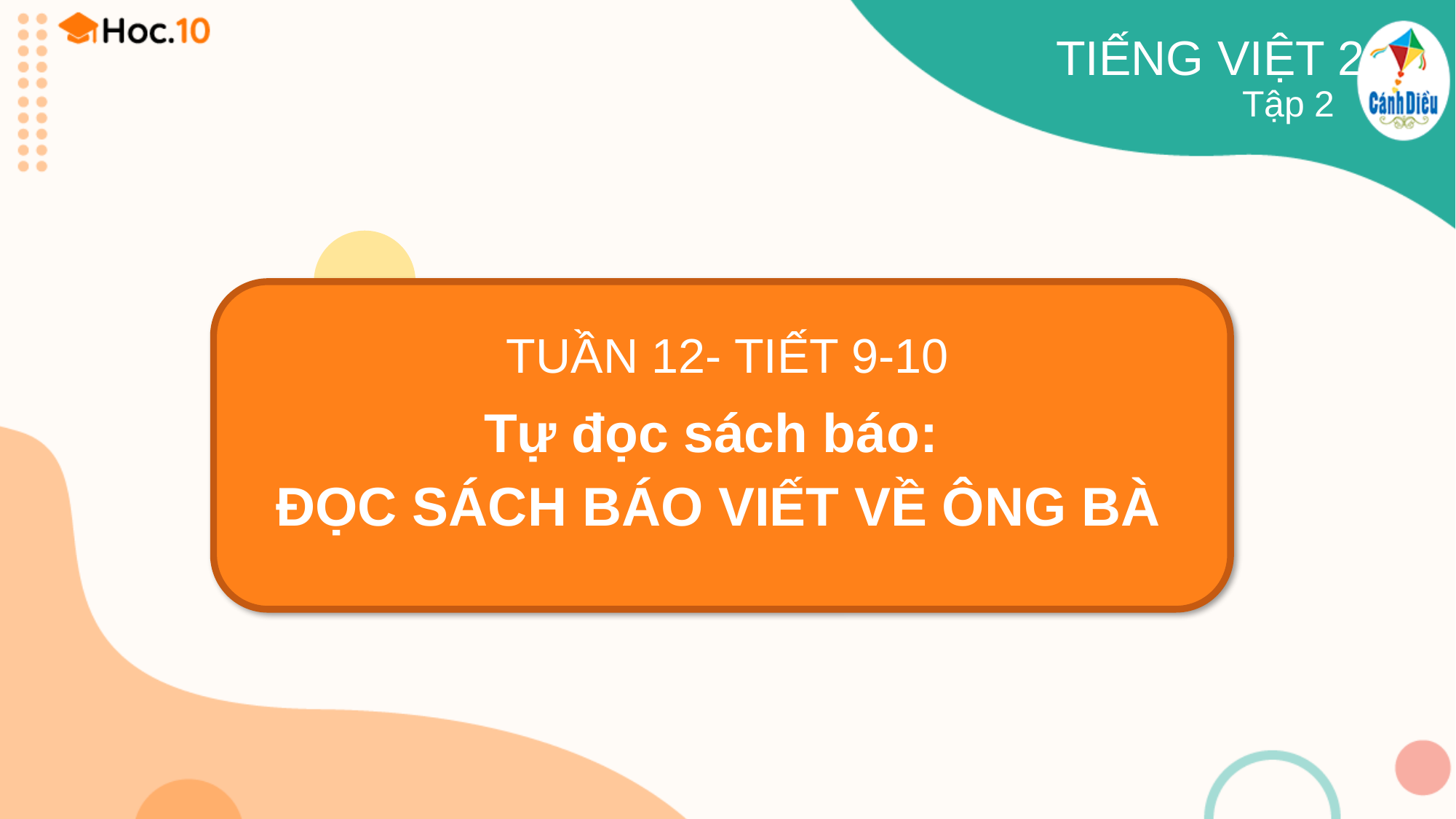

TIẾNG VIỆT 2
Tập 2

# TUẦN 12- TIẾT 9-10
Tự đọc sách báo:
ĐỌC SÁCH BÁO VIẾT VỀ ÔNG BÀ